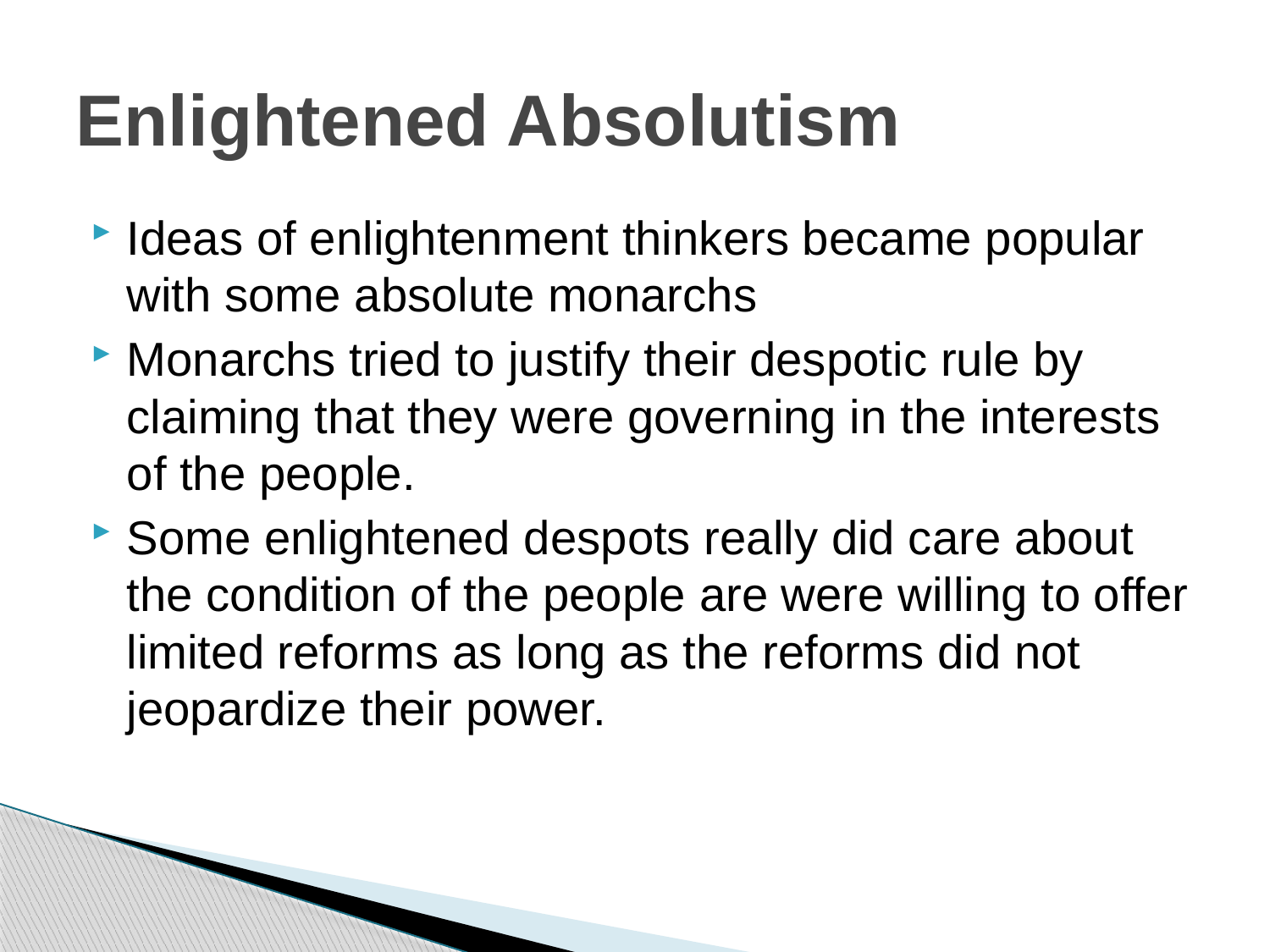

# Enlightened Absolutism
Ideas of enlightenment thinkers became popular with some absolute monarchs
Monarchs tried to justify their despotic rule by claiming that they were governing in the interests of the people.
Some enlightened despots really did care about the condition of the people are were willing to offer limited reforms as long as the reforms did not jeopardize their power.